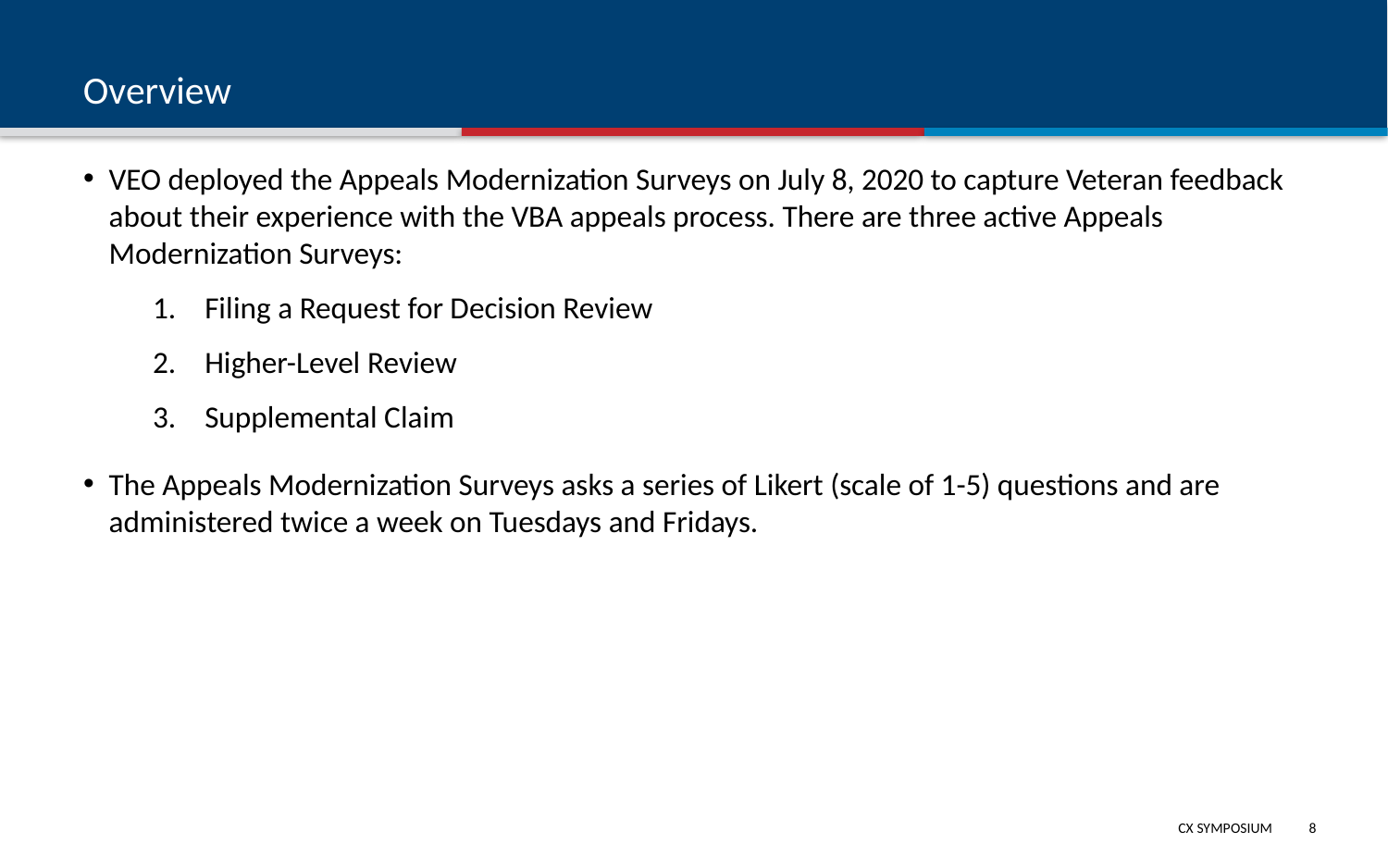

# Overview
VEO deployed the Appeals Modernization Surveys on July 8, 2020 to capture Veteran feedback about their experience with the VBA appeals process. There are three active Appeals Modernization Surveys:
Filing a Request for Decision Review
Higher-Level Review
Supplemental Claim
The Appeals Modernization Surveys asks a series of Likert (scale of 1-5) questions and are administered twice a week on Tuesdays and Fridays.
8